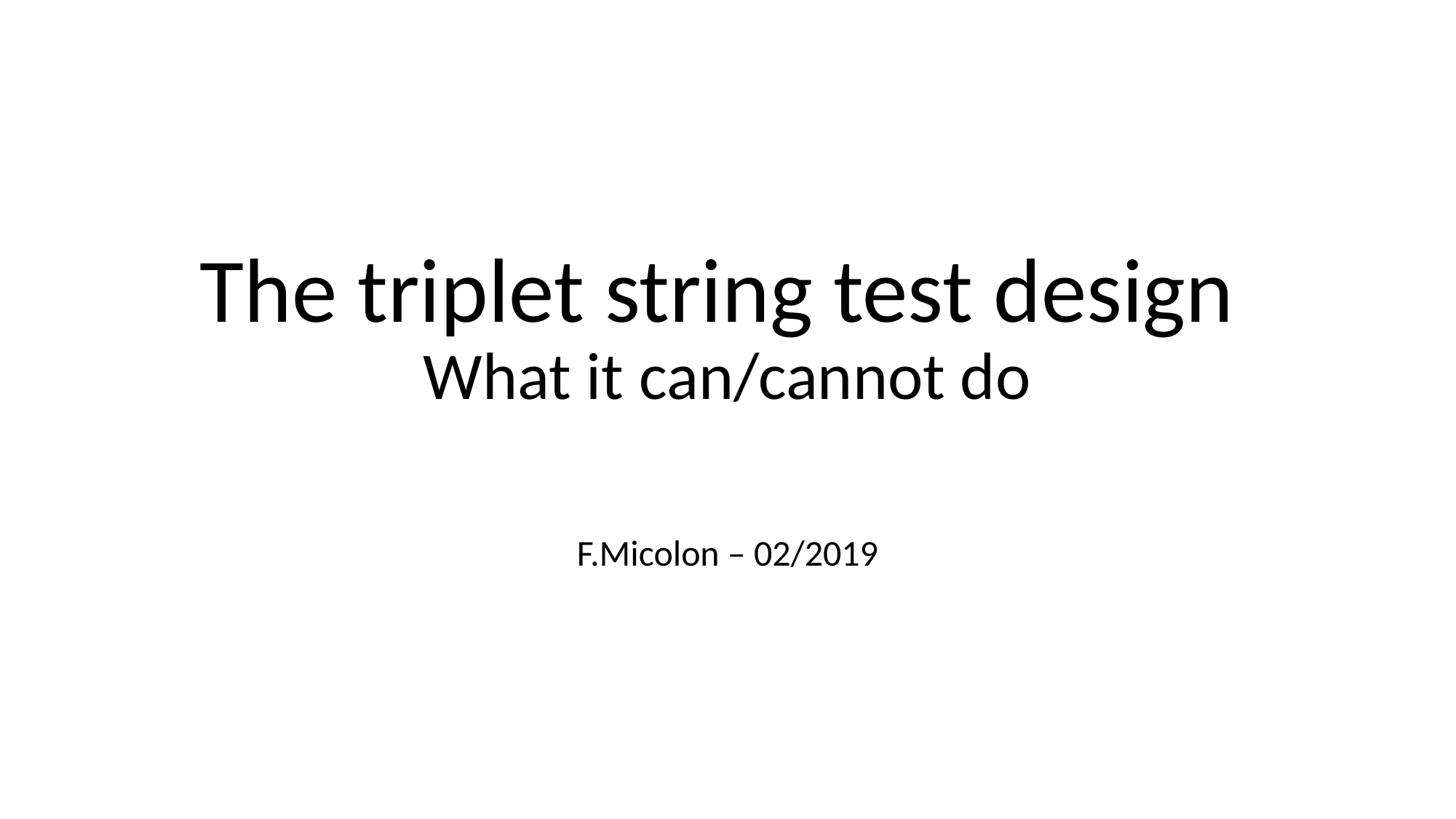

# The triplet string test design What it can/cannot do
F.Micolon – 02/2019